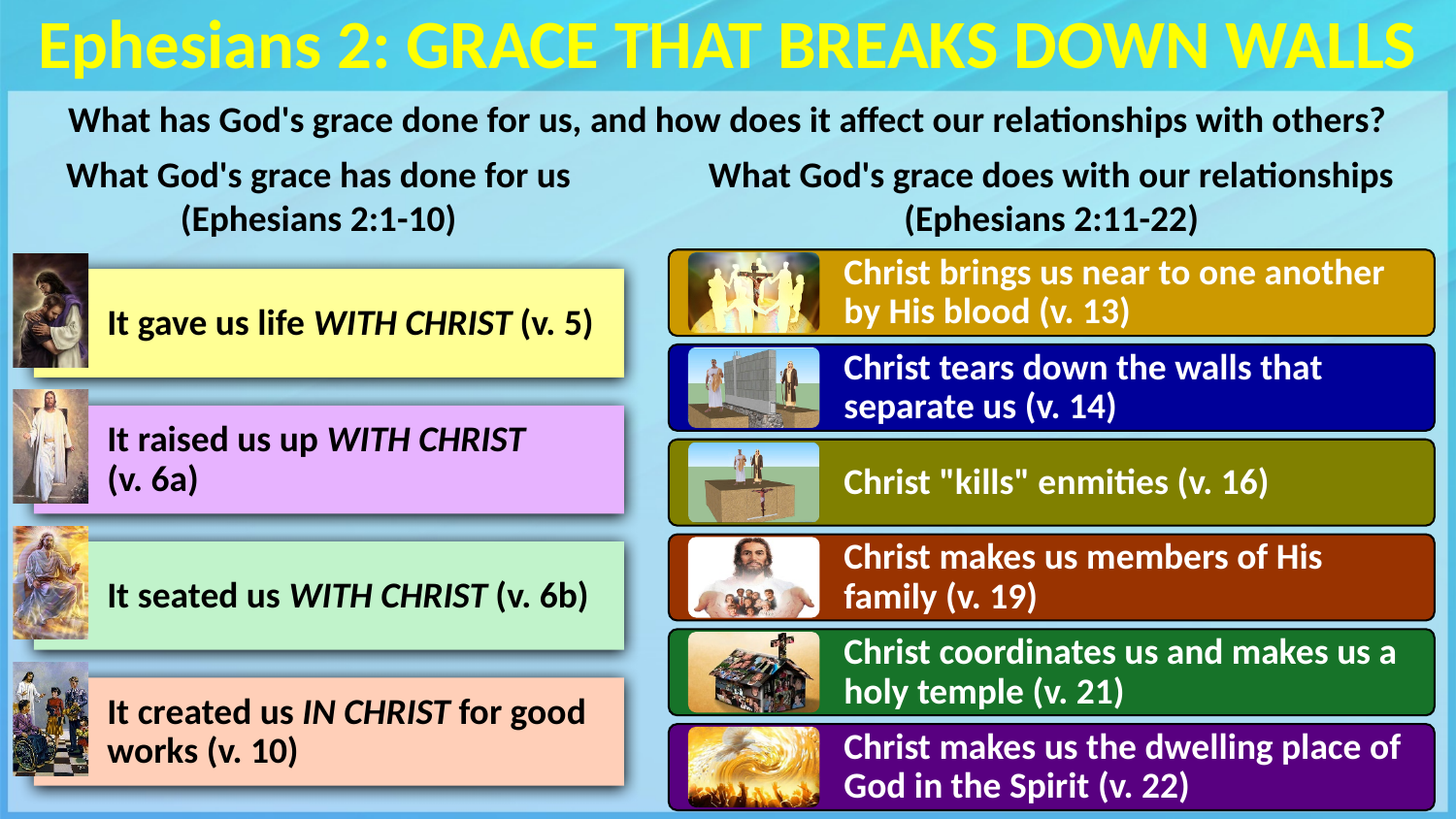

Ephesians 2: GRACE THAT BREAKS DOWN WALLS
What has God's grace done for us, and how does it affect our relationships with others?
What God's grace has done for us (Ephesians 2:1-10)
What God's grace does with our relationships (Ephesians 2:11-22)
It gave us life WITH CHRIST (v. 5)
It raised us up WITH CHRIST
(v. 6a)
It seated us WITH CHRIST (v. 6b)
It created us IN CHRIST for good works (v. 10)
Christ brings us near to one another by His blood (v. 13)
Christ tears down the walls that separate us (v. 14)
Christ "kills" enmities (v. 16)
Christ makes us members of His family (v. 19)
Christ coordinates us and makes us a holy temple (v. 21)
Christ makes us the dwelling place of God in the Spirit (v. 22)